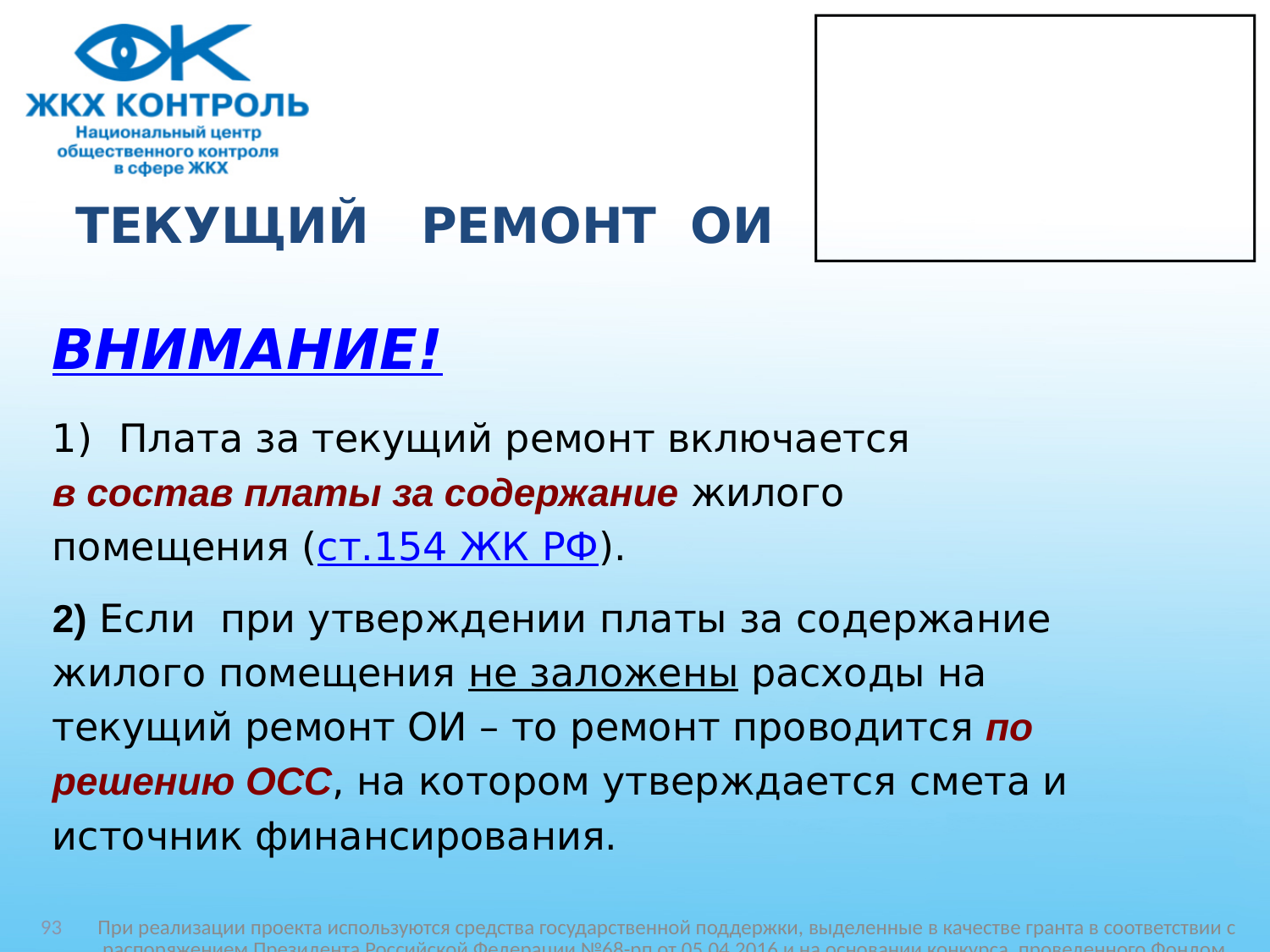

# ТЕКУЩИЙ   РЕМОНТ  ОИ
ВНИМАНИЕ!
Плата за текущий ремонт включается
в состав платы за содержание жилого
помещения (ст.154 ЖК РФ).
2) Если  при утверждении платы за содержание
жилого помещения не заложены расходы на
текущий ремонт ОИ – то ремонт проводится по
решению ОСС, на котором утверждается смета и
источник финансирования.

93
При реализации проекта используются средства государственной поддержки, выделенные в качестве гранта в соответствии c распоряжением Президента Российской Федерации №68-рп от 05.04.2016 и на основании конкурса, проведенного Фондом поддержки гражданской активности в малых городах и сельских территориях «Перспектива»